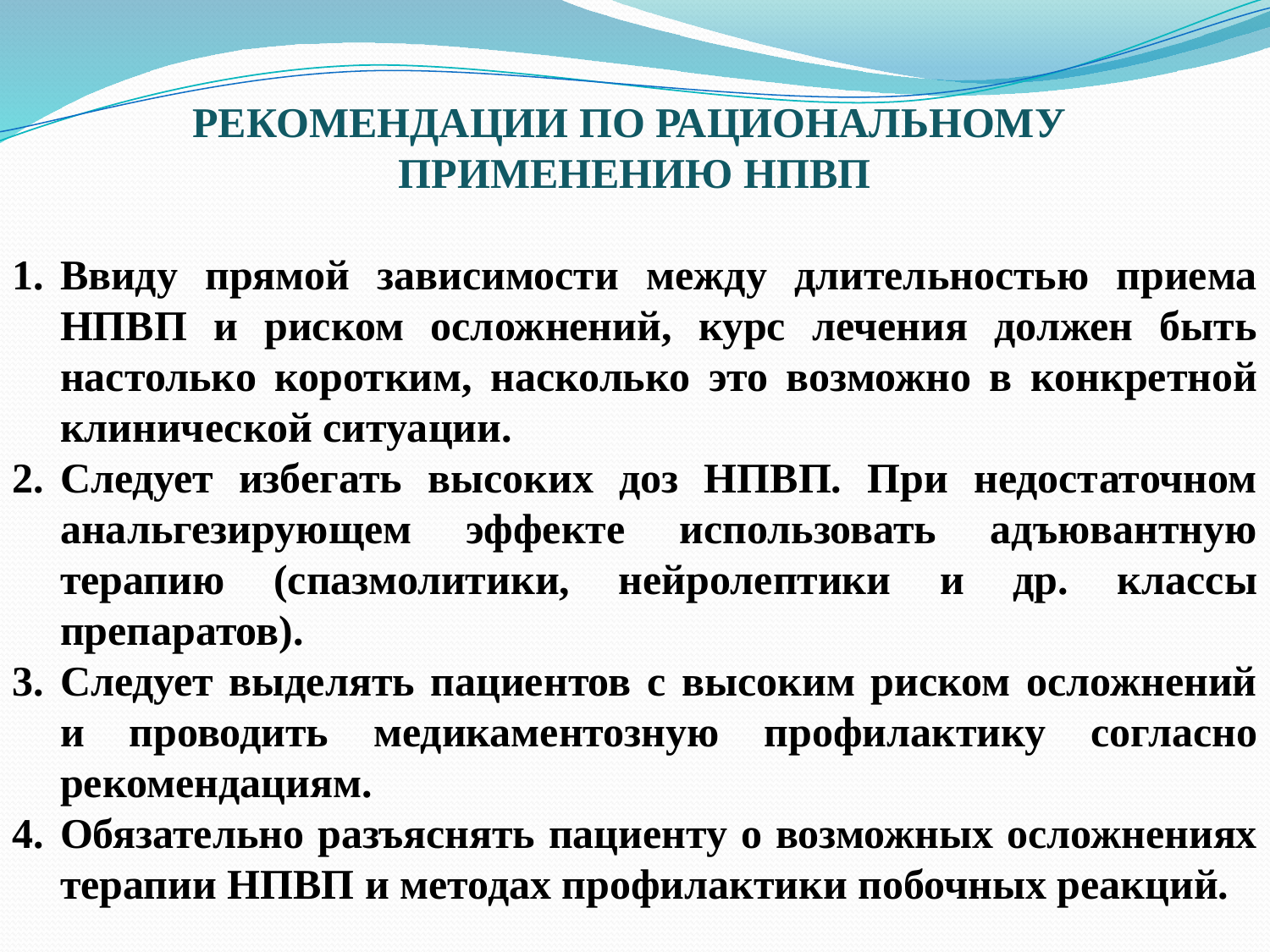

РЕКОМЕНДАЦИИ ПО РАЦИОНАЛЬНОМУ
ПРИМЕНЕНИЮ НПВП

Ввиду прямой зависимости между длительностью приема НПВП и риском осложнений, курс лечения должен быть настолько коротким, насколько это возможно в конкретной клинической ситуации.
Следует избегать высоких доз НПВП. При недостаточном анальгезирующем эффекте использовать адъювантную терапию (спазмолитики, нейролептики и др. классы препаратов).
Следует выделять пациентов с высоким риском осложнений и проводить медикаментозную профилактику согласно рекомендациям.
Обязательно разъяснять пациенту о возможных осложнениях терапии НПВП и методах профилактики побочных реакций.